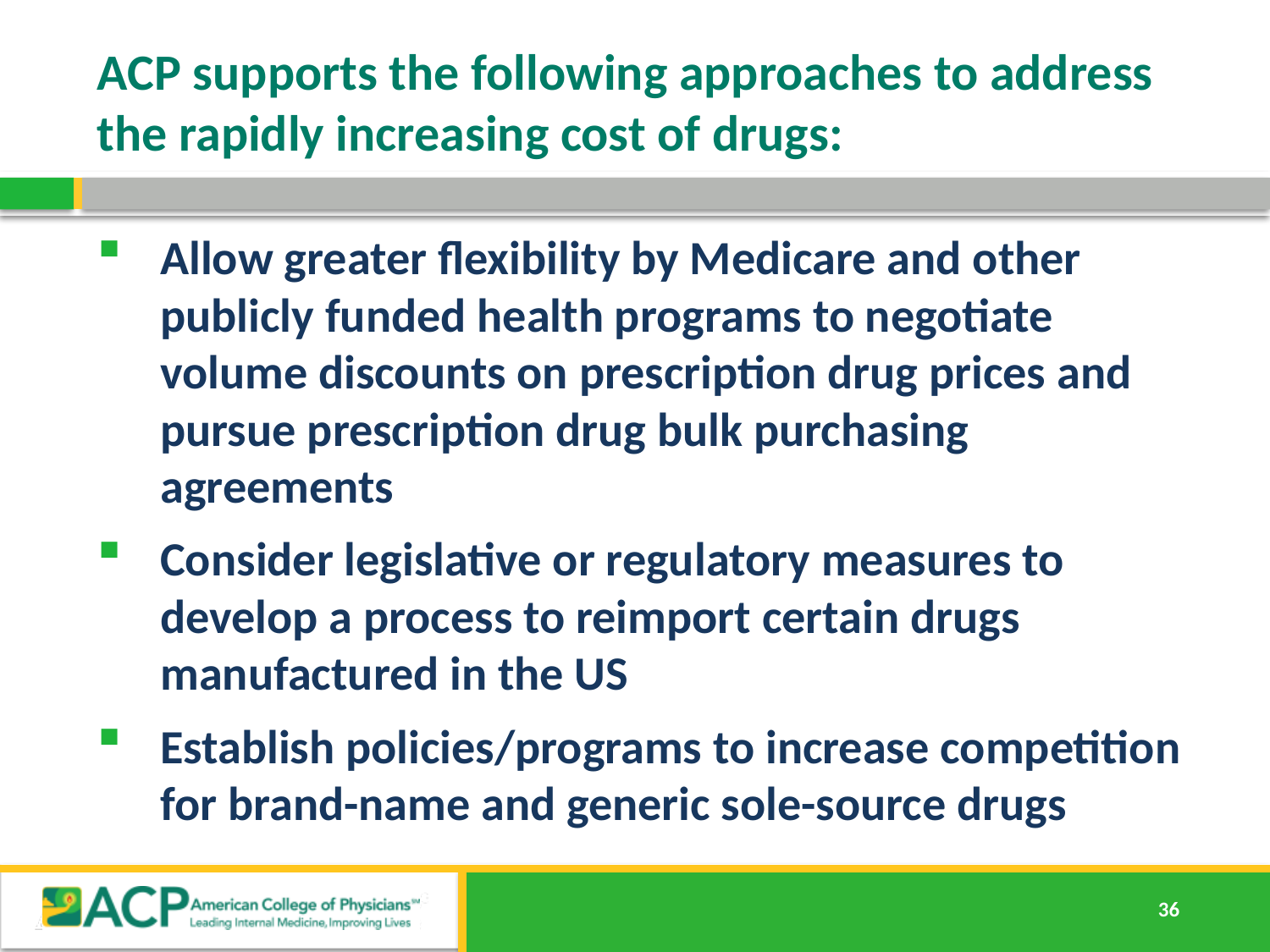

# ACP supports the following approaches to address the rapidly increasing cost of drugs:
Allow greater flexibility by Medicare and other publicly funded health programs to negotiate volume discounts on prescription drug prices and pursue prescription drug bulk purchasing agreements
Consider legislative or regulatory measures to develop a process to reimport certain drugs manufactured in the US
Establish policies/programs to increase competition for brand-name and generic sole-source drugs